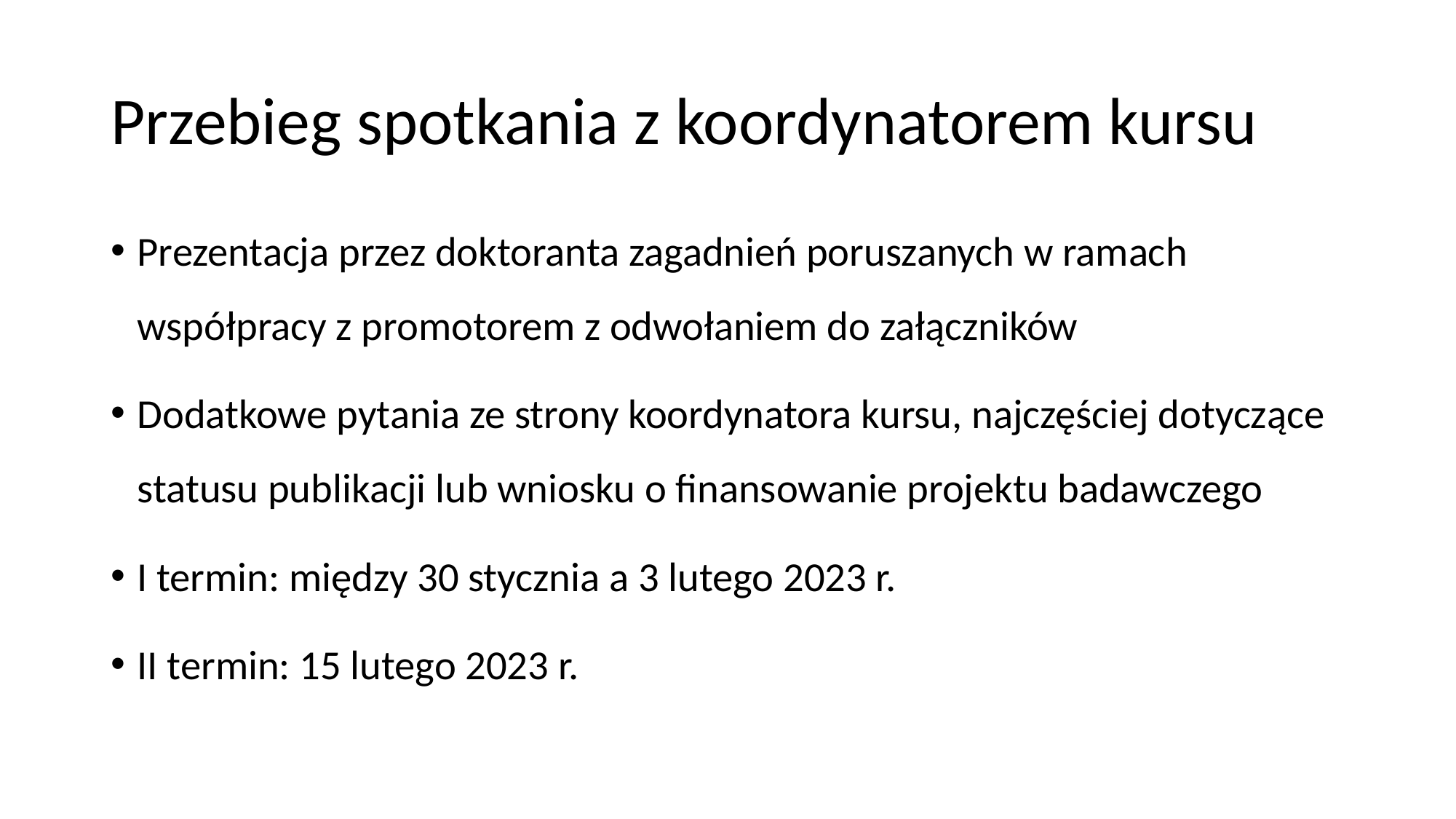

# Przebieg spotkania z koordynatorem kursu
Prezentacja przez doktoranta zagadnień poruszanych w ramach współpracy z promotorem z odwołaniem do załączników
Dodatkowe pytania ze strony koordynatora kursu, najczęściej dotyczące statusu publikacji lub wniosku o finansowanie projektu badawczego
I termin: między 30 stycznia a 3 lutego 2023 r.
II termin: 15 lutego 2023 r.